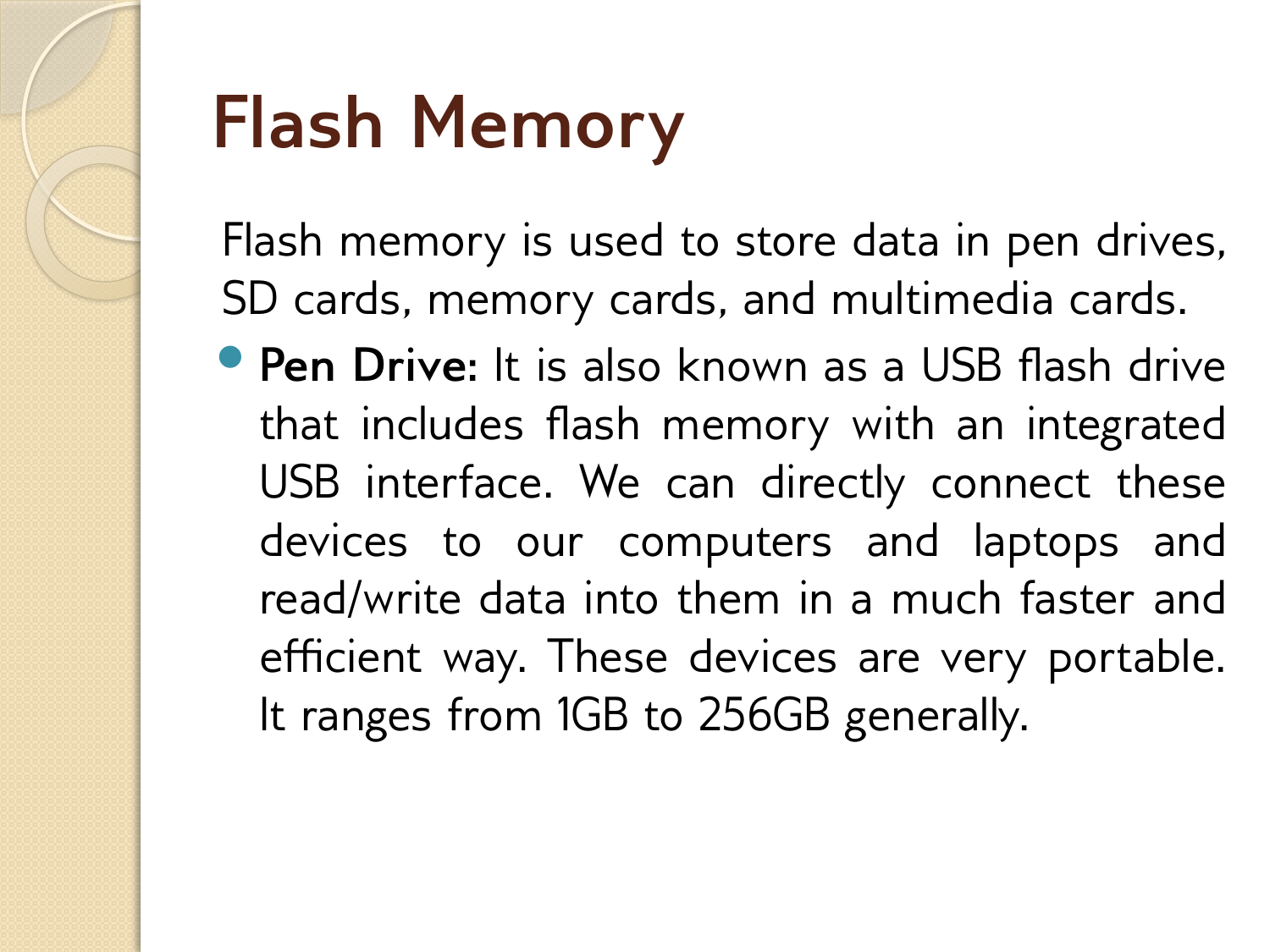

# Flash Memory
Flash memory is used to store data in pen drives, SD cards, memory cards, and multimedia cards.
Pen Drive: It is also known as a USB flash drive that includes flash memory with an integrated USB interface. We can directly connect these devices to our computers and laptops and read/write data into them in a much faster and efficient way. These devices are very portable. It ranges from 1GB to 256GB generally.